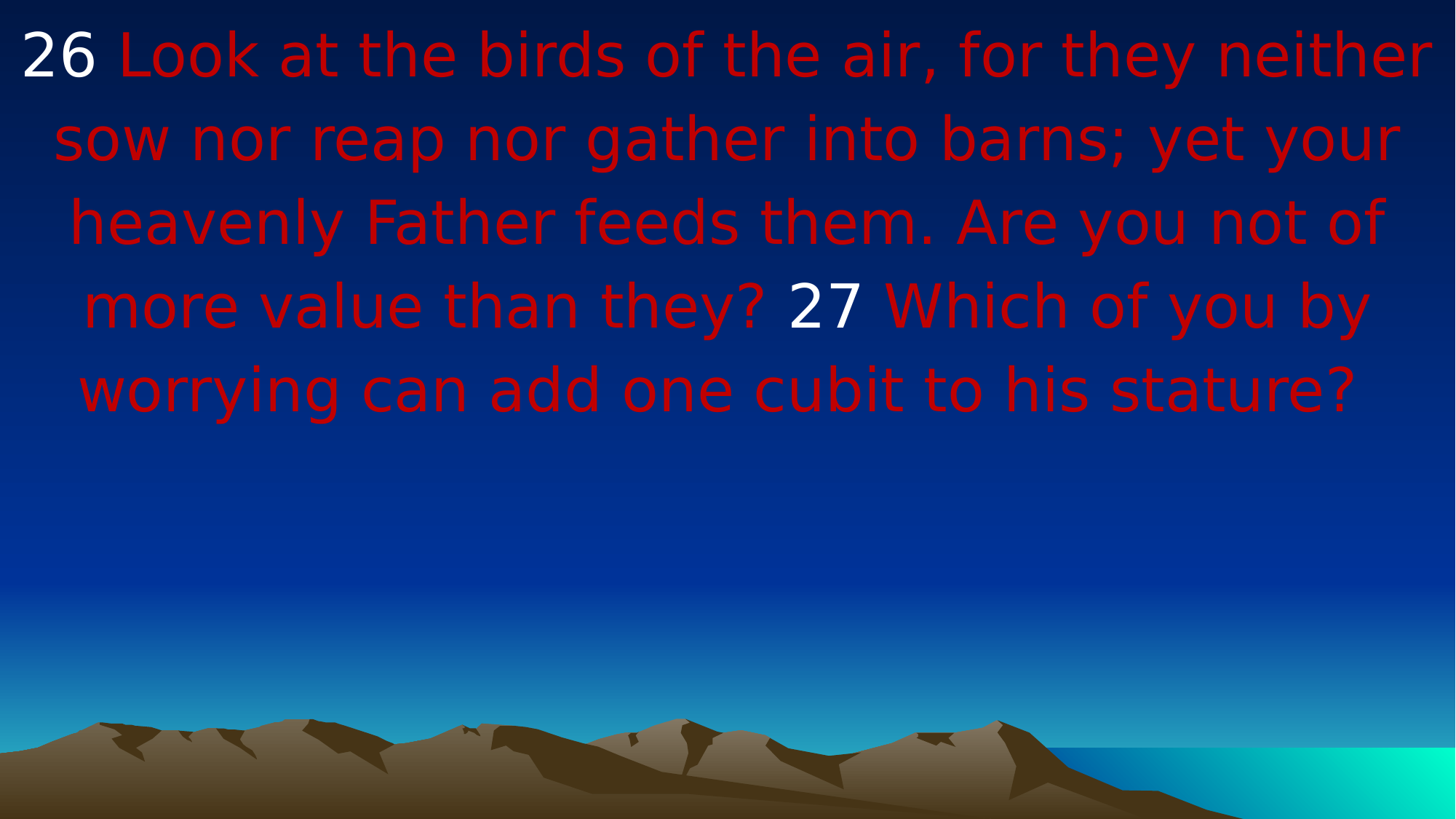

26 Look at the birds of the air, for they neither sow nor reap nor gather into barns; yet your heavenly Father feeds them. Are you not of more value than they? 27 Which of you by worrying can add one cubit to his stature?